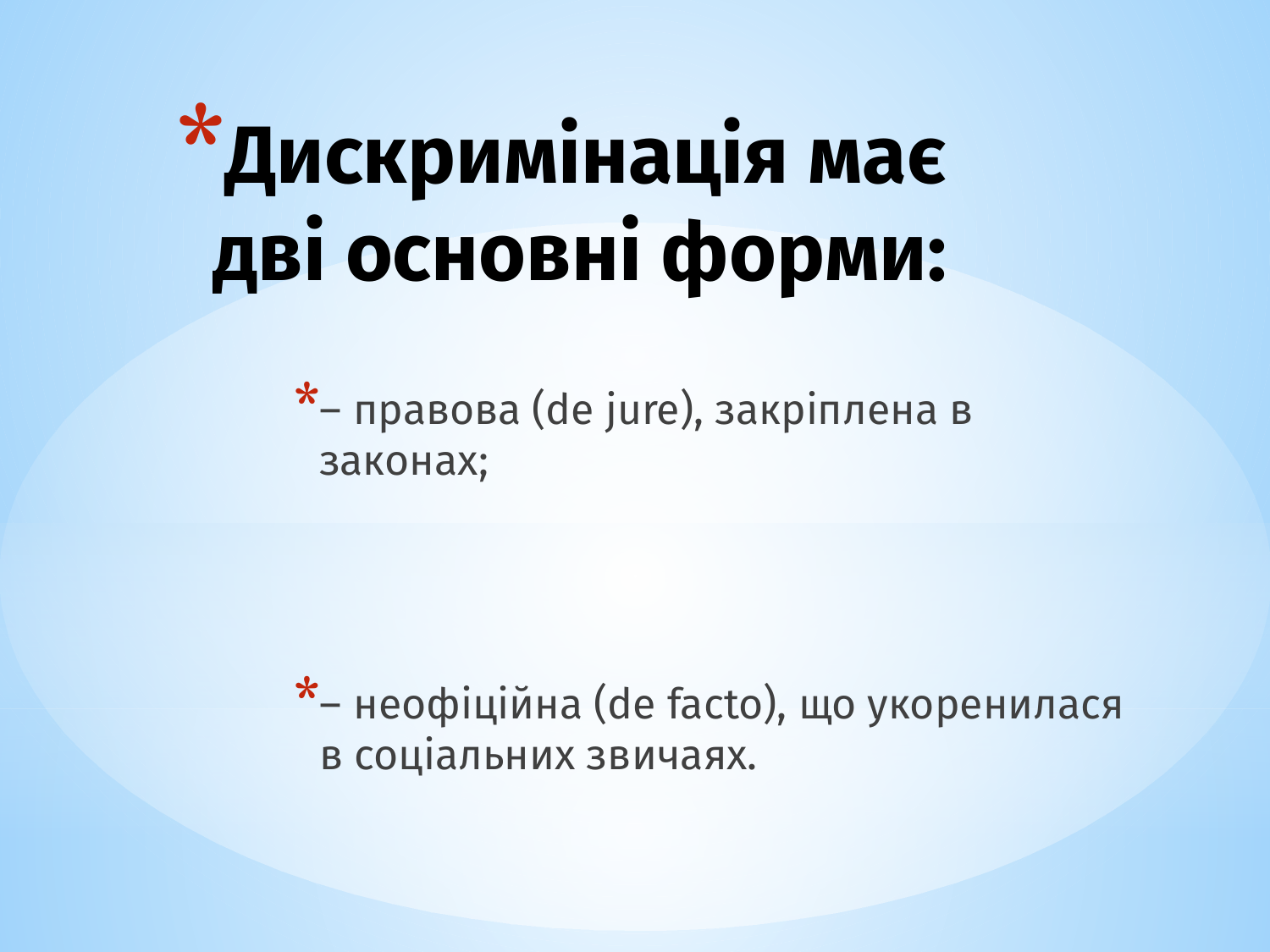

# Дискримінація має дві основні форми:
– правова (de jure), закріплена в законах;

– неофіційна (de facto), що укоренилася в соціальних звичаях.